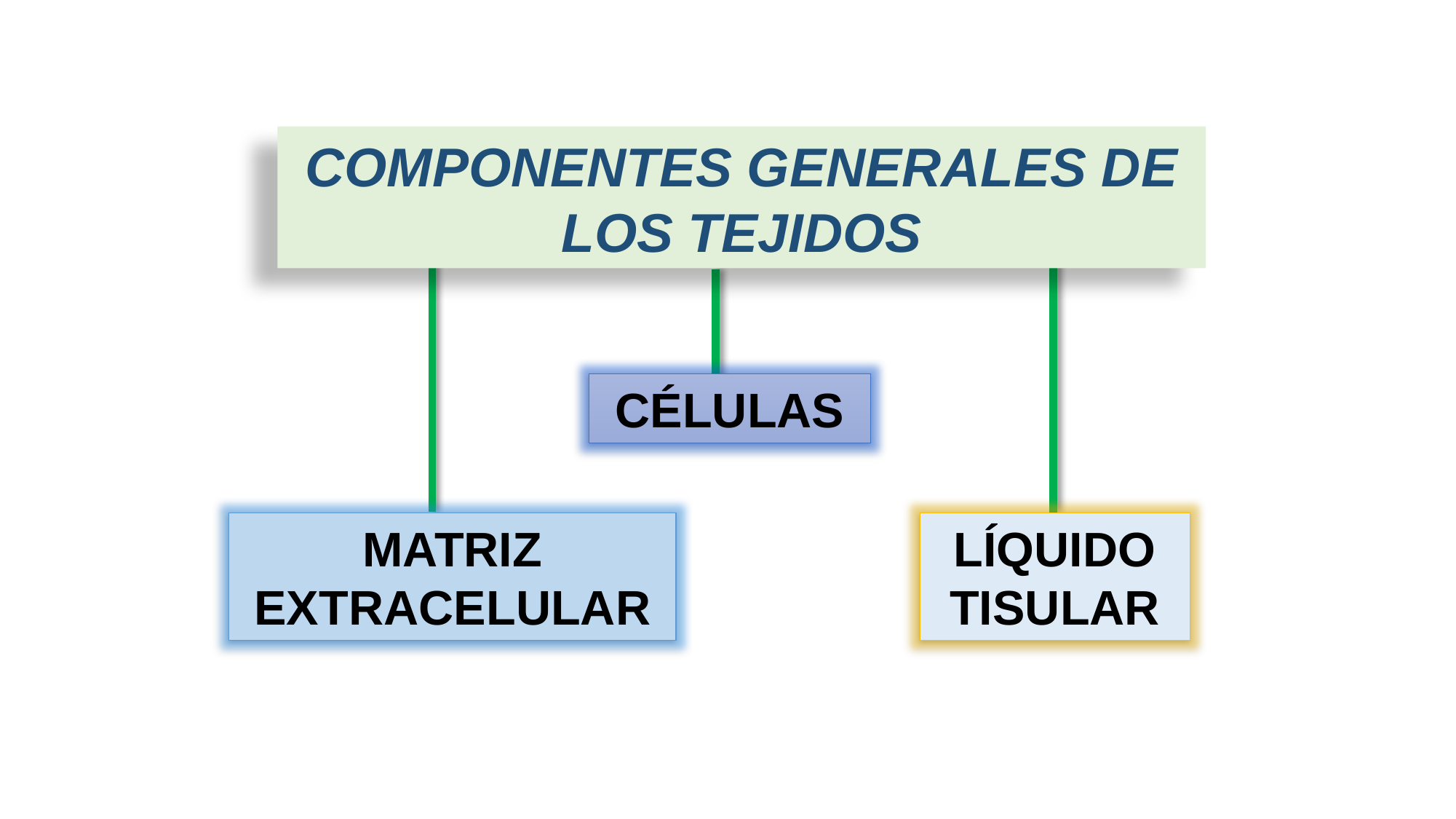

COMPONENTES GENERALES DE LOS TEJIDOS

CÉLULAS
MATRIZ EXTRACELULAR
LÍQUIDO TISULAR